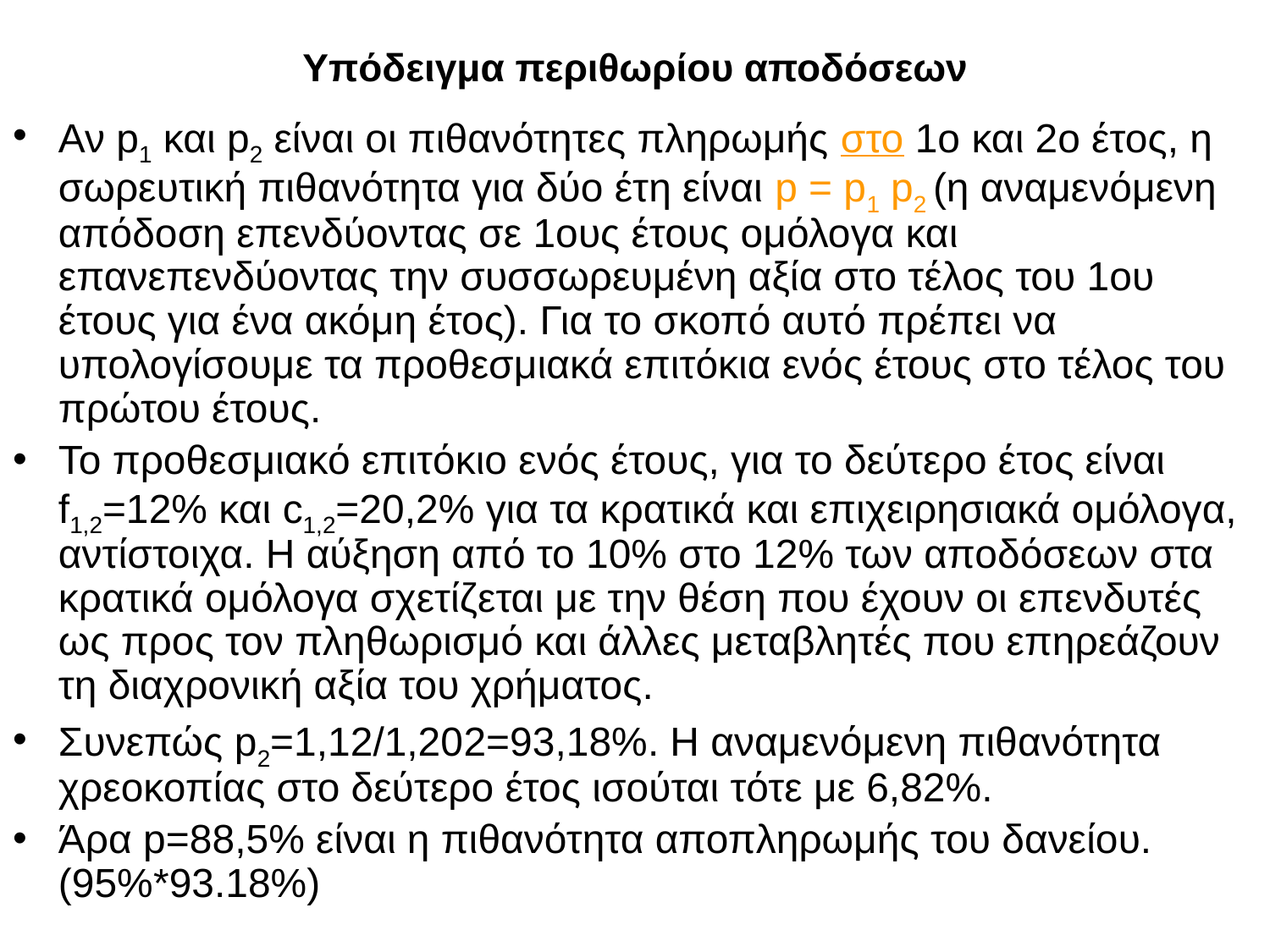

# Υπόδειγμα περιθωρίου αποδόσεων
Αν p1 και p2 είναι οι πιθανότητες πληρωμής στο 1ο και 2ο έτος, η σωρευτική πιθανότητα για δύο έτη είναι p = p1 p2 (η αναμενόμενη απόδοση επενδύοντας σε 1ους έτους ομόλογα και επανεπενδύοντας την συσσωρευμένη αξία στο τέλος του 1ου έτους για ένα ακόμη έτος). Για το σκοπό αυτό πρέπει να υπολογίσουμε τα προθεσμιακά επιτόκια ενός έτους στο τέλος του πρώτου έτους.
Το προθεσμιακό επιτόκιο ενός έτους, για το δεύτερο έτος είναι f1,2=12% και c1,2=20,2% για τα κρατικά και επιχειρησιακά ομόλογα, αντίστοιχα. Η αύξηση από το 10% στο 12% των αποδόσεων στα κρατικά ομόλογα σχετίζεται με την θέση που έχουν οι επενδυτές ως προς τον πληθωρισμό και άλλες μεταβλητές που επηρεάζουν τη διαχρονική αξία του χρήματος.
Συνεπώς p2=1,12/1,202=93,18%. Η αναμενόμενη πιθανότητα χρεοκοπίας στο δεύτερο έτος ισούται τότε με 6,82%.
Άρα p=88,5% είναι η πιθανότητα αποπληρωμής του δανείου. (95%*93.18%)